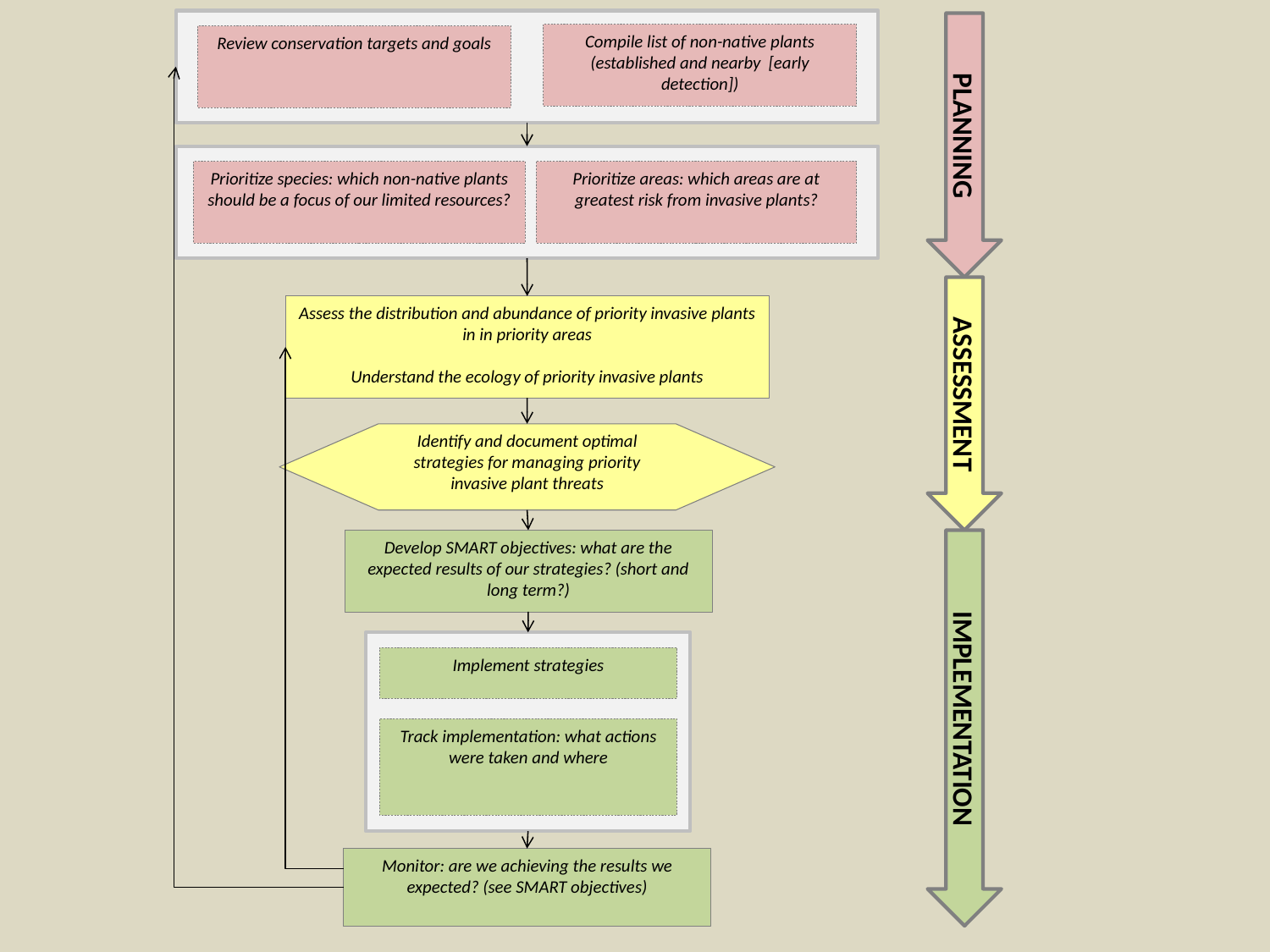

Compile list of non-native plants (established and nearby  [early detection])

Review conservation targets and goals
PLANNING

Prioritize species: which non-native plants should be a focus of our limited resources?
Prioritize areas: which areas are at greatest risk from invasive plants?
Assess the distribution and abundance of priority invasive plants in in priority areas

Understand the ecology of priority invasive plants
ASSESSMENT
Identify and document optimal strategies for managing priority invasive plant threats
Develop SMART objectives: what are the expected results of our strategies? (short and long term?)

Implement strategies
IMPLEMENTATION
Track implementation: what actions were taken and where
Monitor: are we achieving the results we expected? (see SMART objectives)